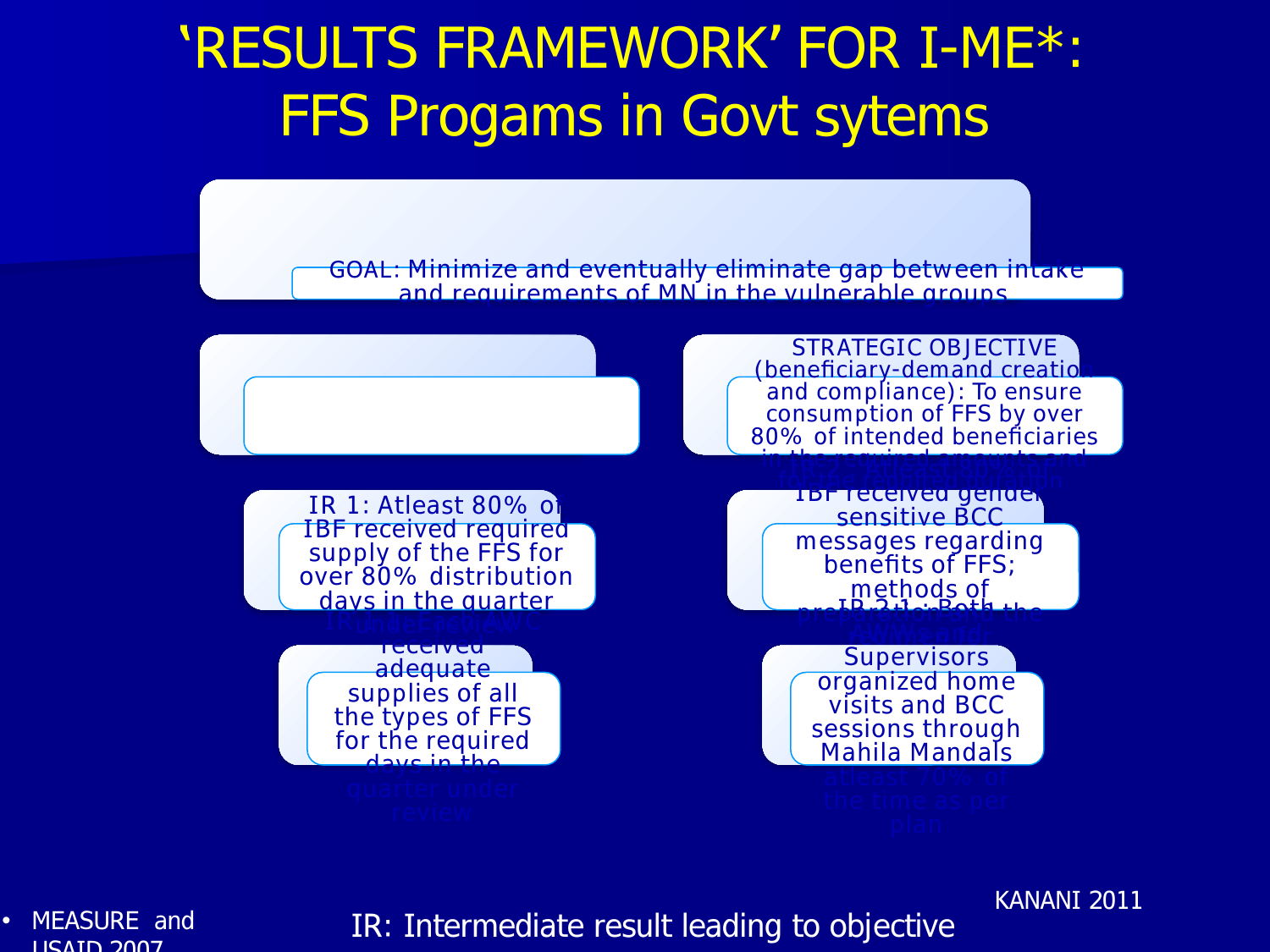

# ‘RESULTS FRAMEWORK’ FOR I-ME*: FFS Progams in Govt sytems
GOAL: Minimize and eventually eliminate gap between intake and requirements of MN in the vulnerable groups
KANANI 2011
MEASURE  and USAID,2007
IR: Intermediate result leading to objective